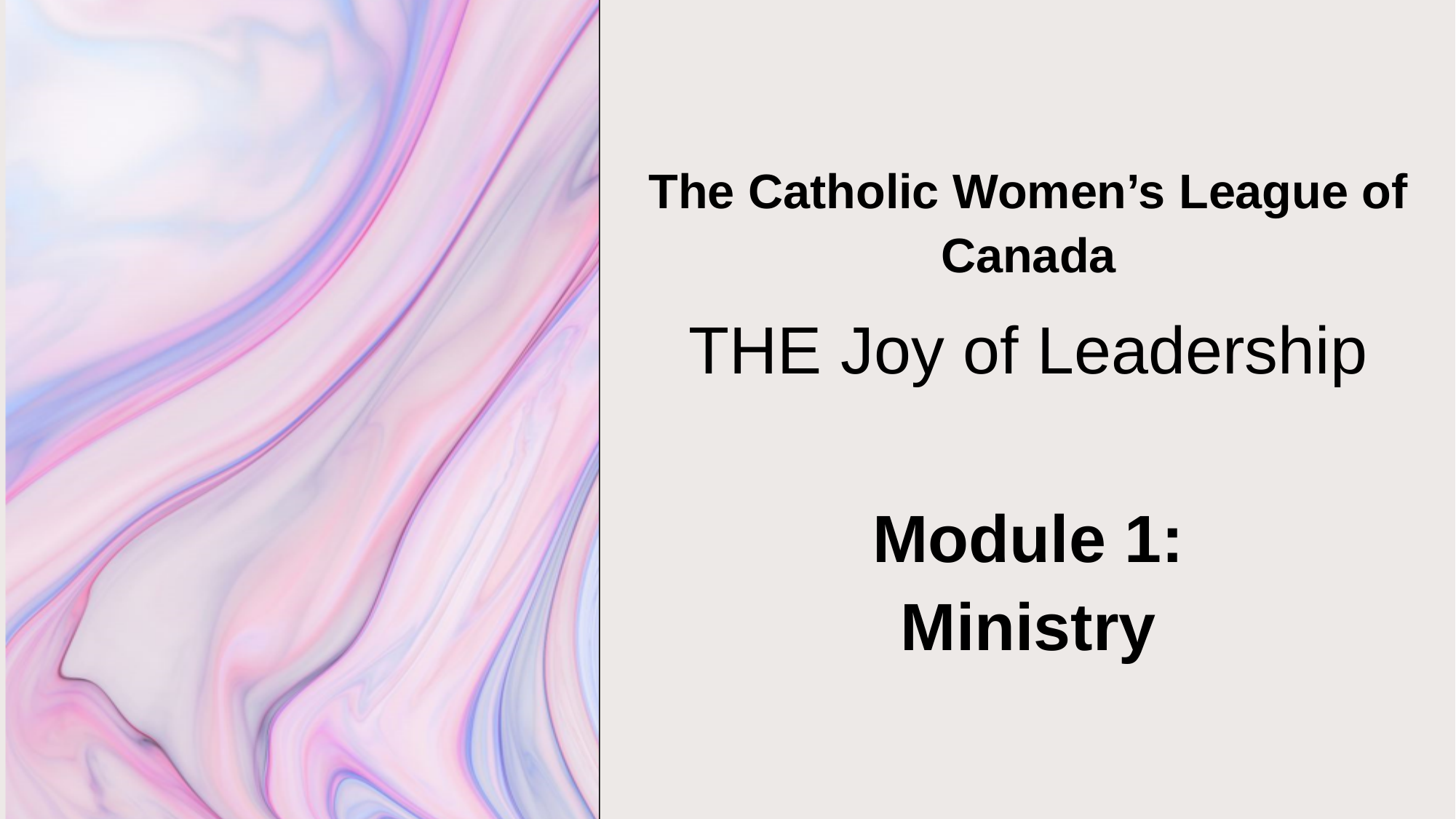

The Catholic Women’s League of Canada
# THE Joy of Leadership
Module 1:
Ministry